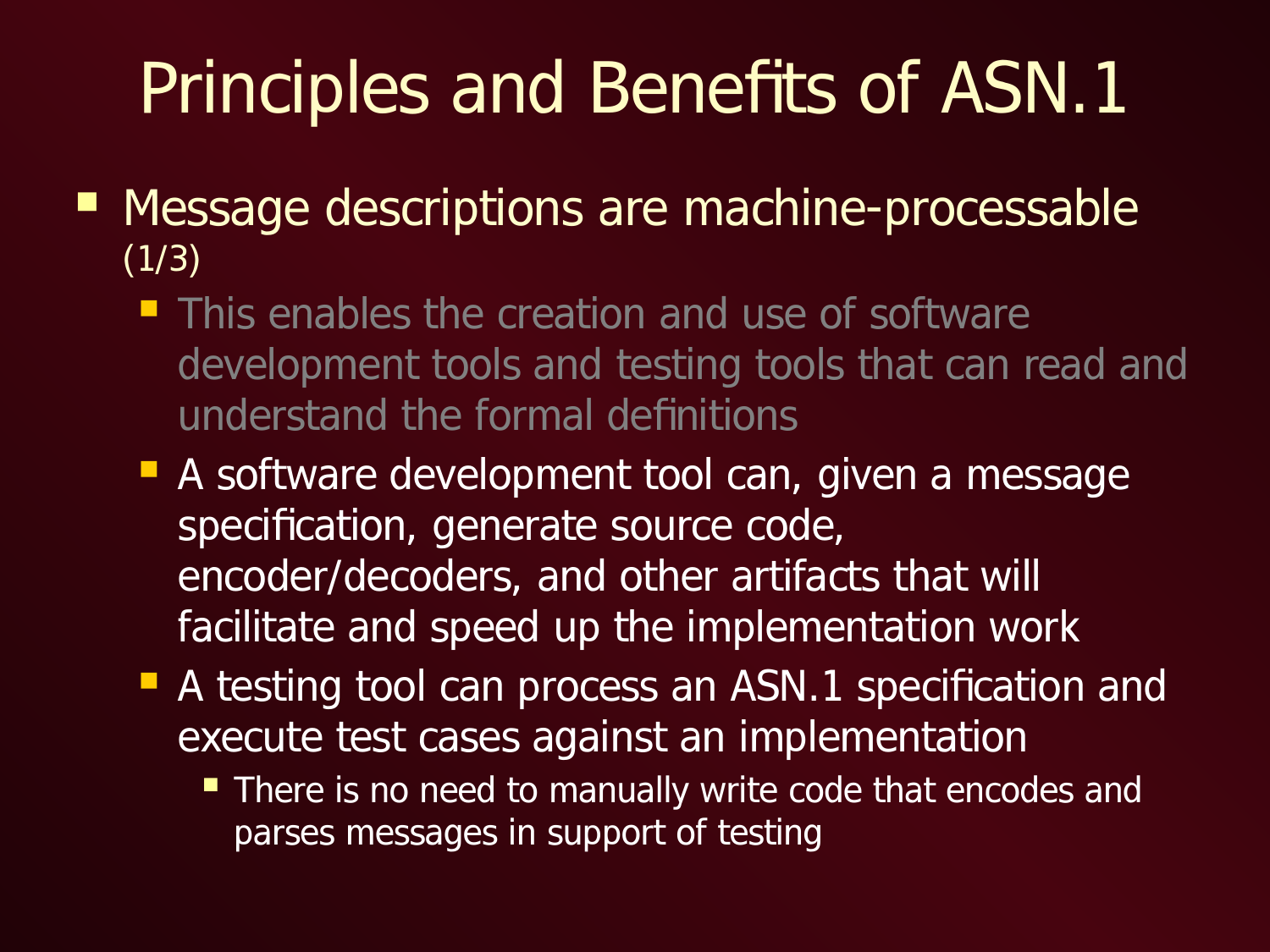

# Principles and Benefits of ASN.1
Message descriptions are machine-processable (1/3)
This enables the creation and use of software development tools and testing tools that can read and understand the formal definitions
A software development tool can, given a message specification, generate source code, encoder/decoders, and other artifacts that will facilitate and speed up the implementation work
A testing tool can process an ASN.1 specification and  execute test cases against an implementation
There is no need to manually write code that encodes and parses messages in support of testing